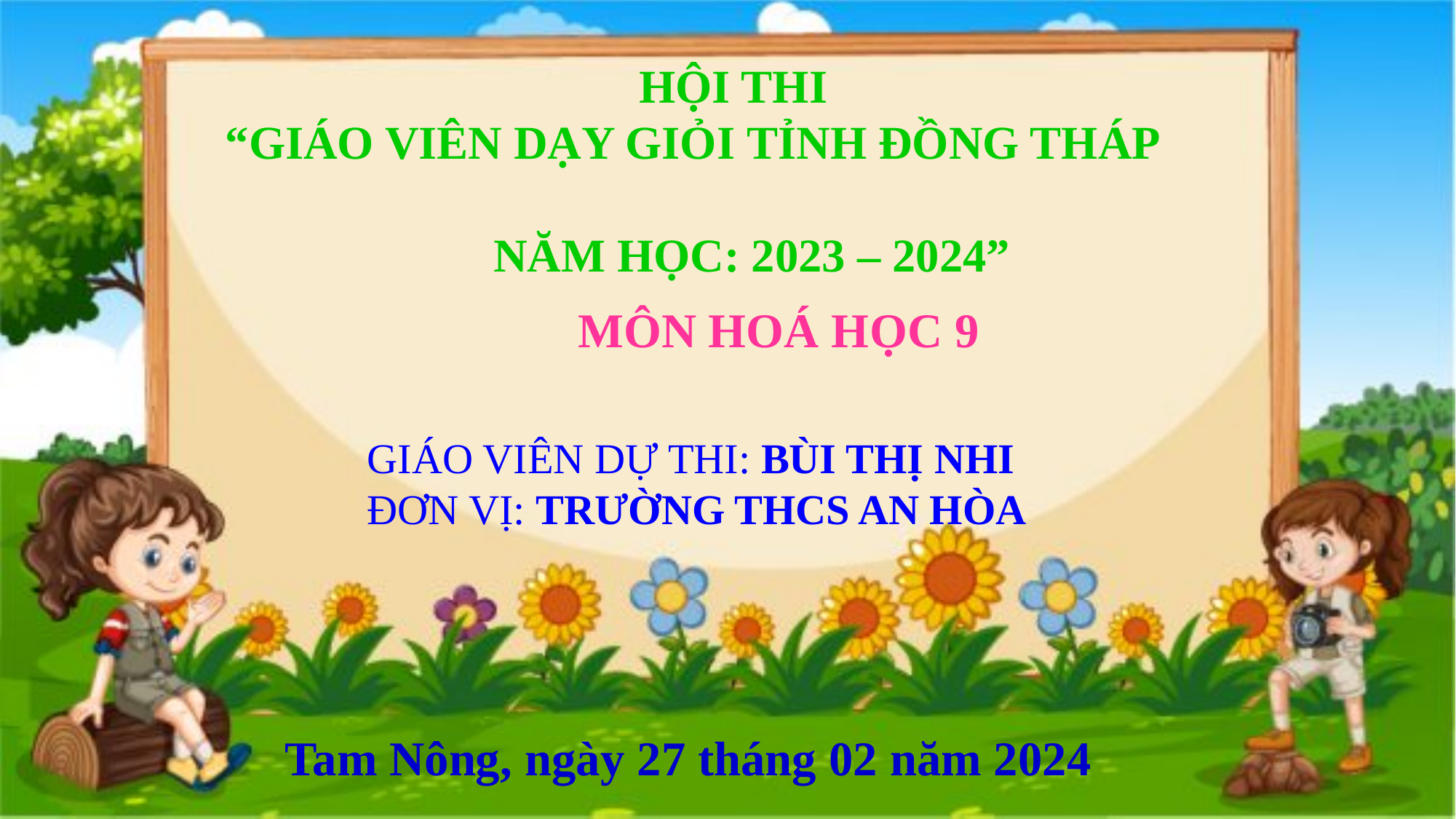

HỘI THI
            “GIÁO VIÊN DẠY GIỎI TỈNH ĐỒNG THÁP
NĂM HỌC: 2023 – 2024”
MÔN HOÁ HỌC 9
GIÁO VIÊN DỰ THI: BÙI THỊ NHI
ĐƠN VỊ: TRƯỜNG THCS AN HÒA
Tam Nông, ngày 27 tháng 02 năm 2024